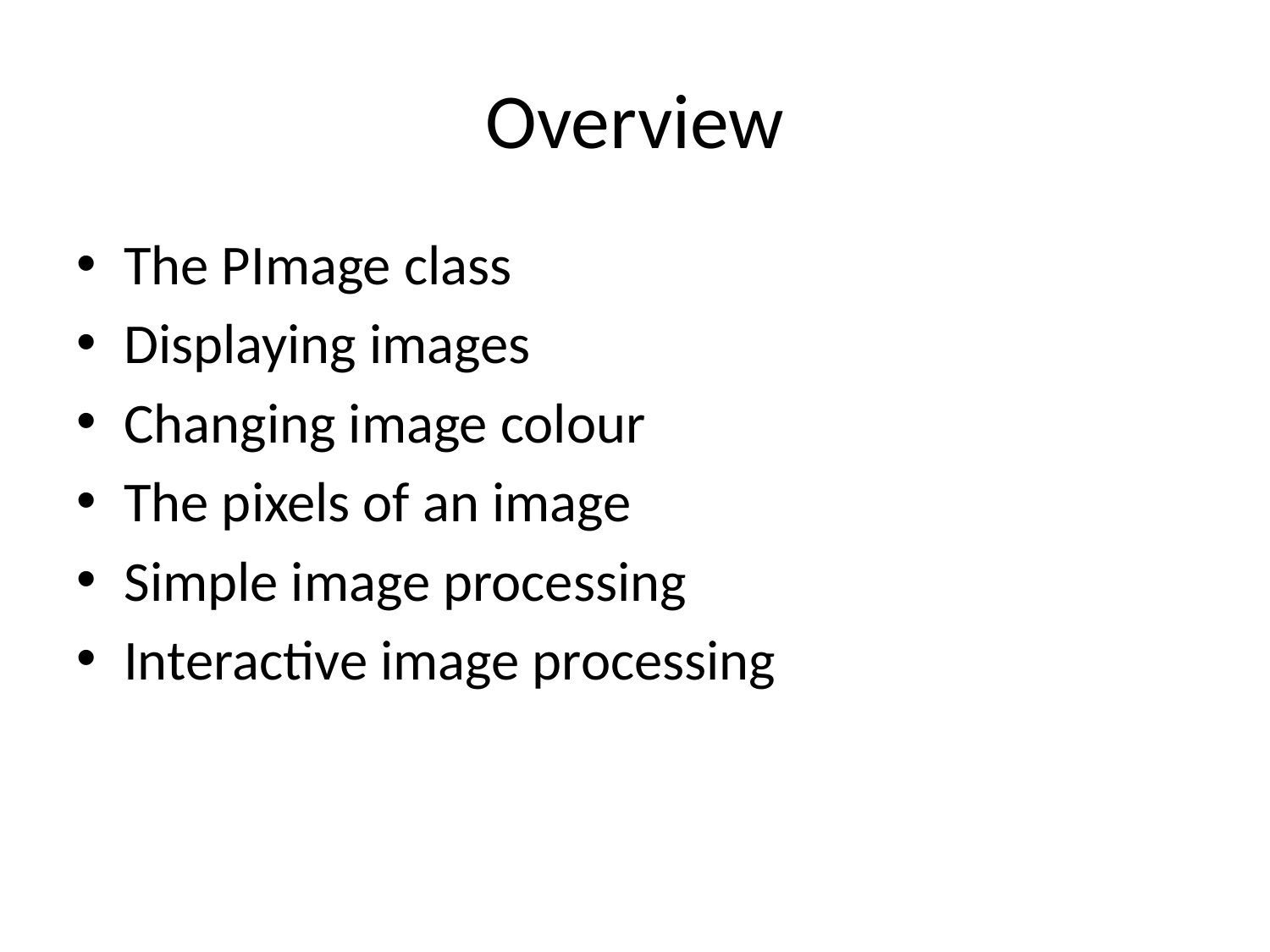

# Overview
The PImage class
Displaying images
Changing image colour
The pixels of an image
Simple image processing
Interactive image processing